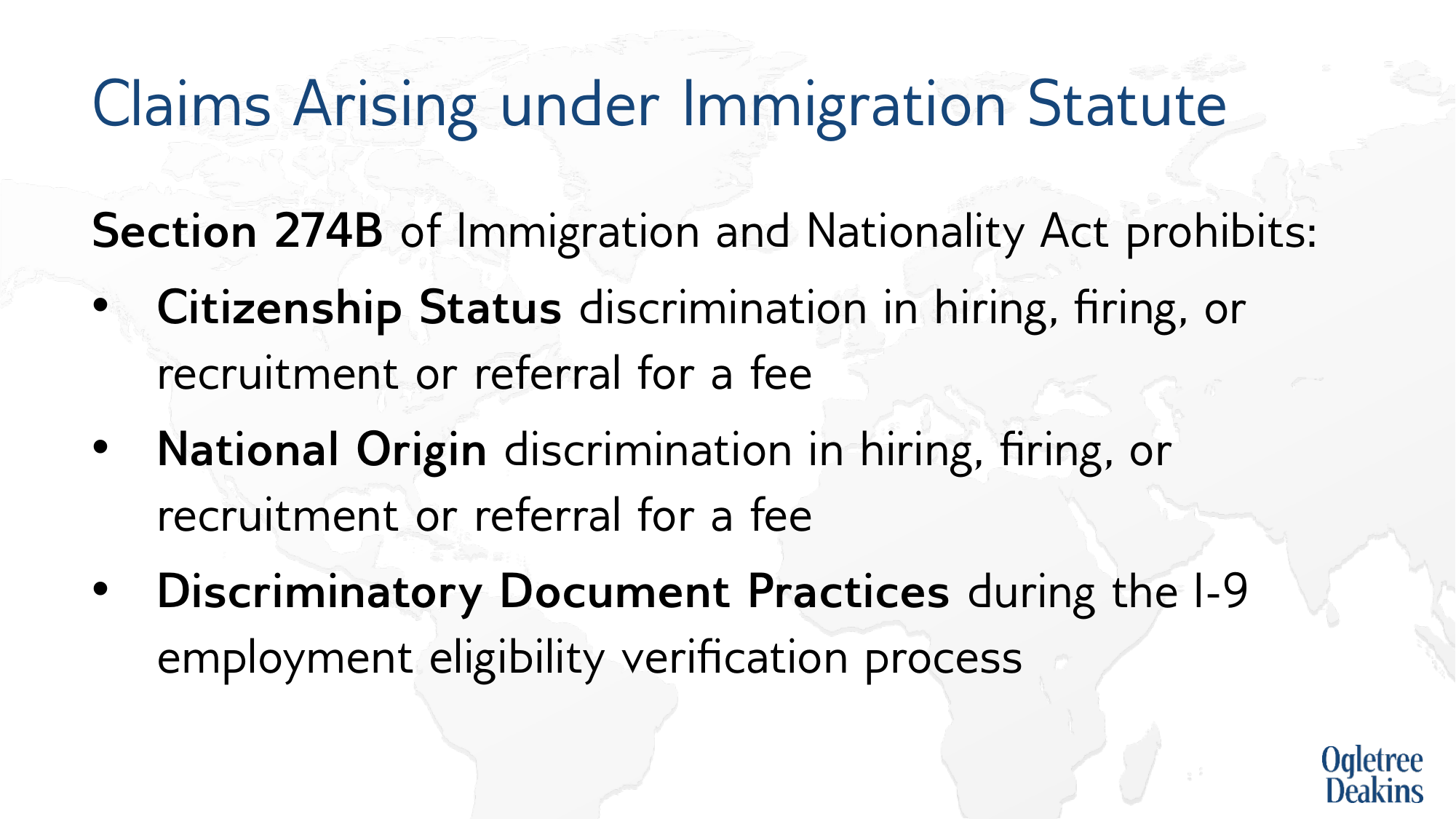

# Claims Arising under Immigration Statute
Section 274B of Immigration and Nationality Act prohibits:
Citizenship Status discrimination in hiring, firing, or recruitment or referral for a fee
National Origin discrimination in hiring, firing, or recruitment or referral for a fee
Discriminatory Document Practices during the I-9 employment eligibility verification process